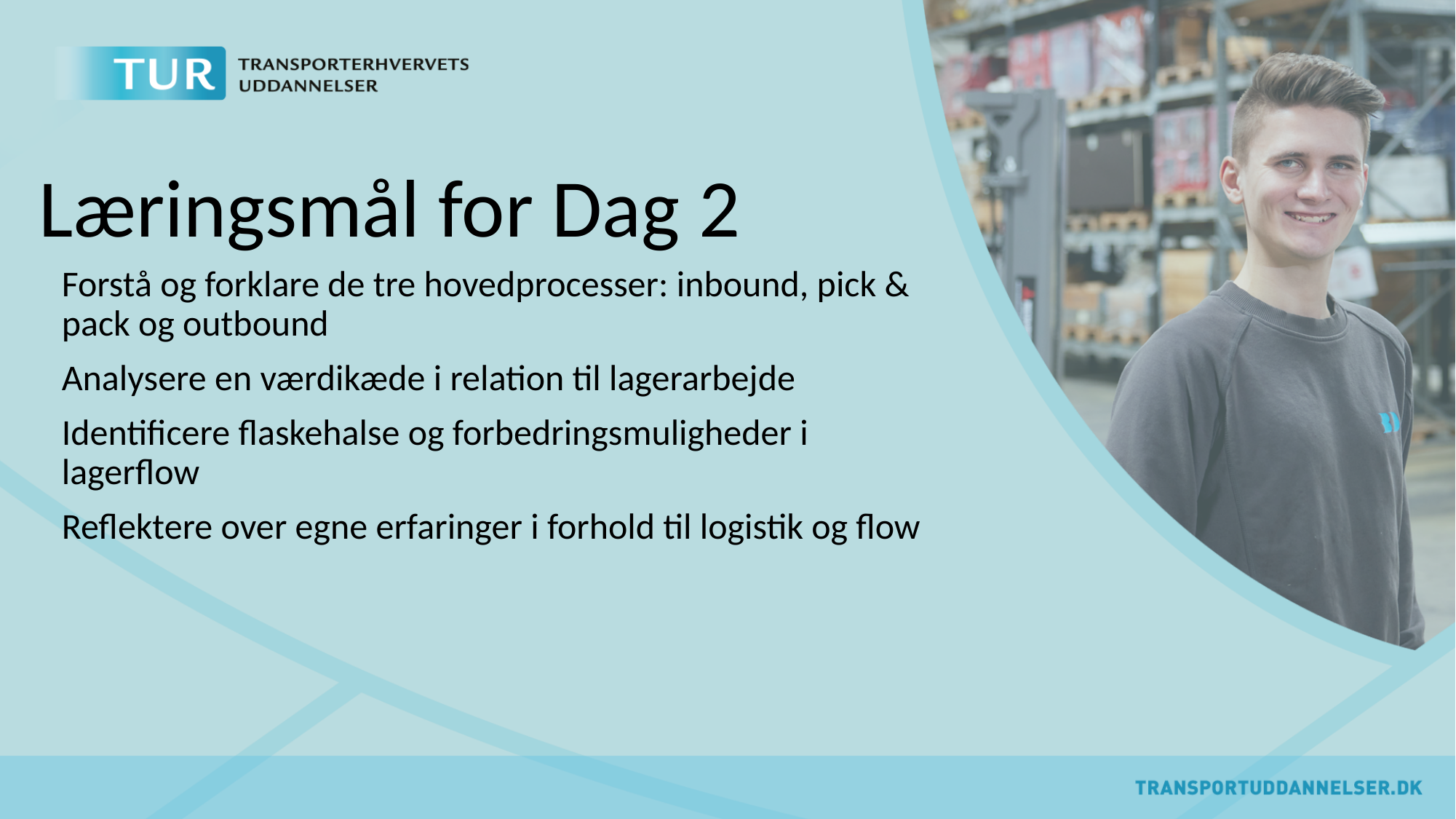

# Læringsmål for Dag 2
Forstå og forklare de tre hovedprocesser: inbound, pick & pack og outbound
Analysere en værdikæde i relation til lagerarbejde
Identificere flaskehalse og forbedringsmuligheder i lagerflow
Reflektere over egne erfaringer i forhold til logistik og flow